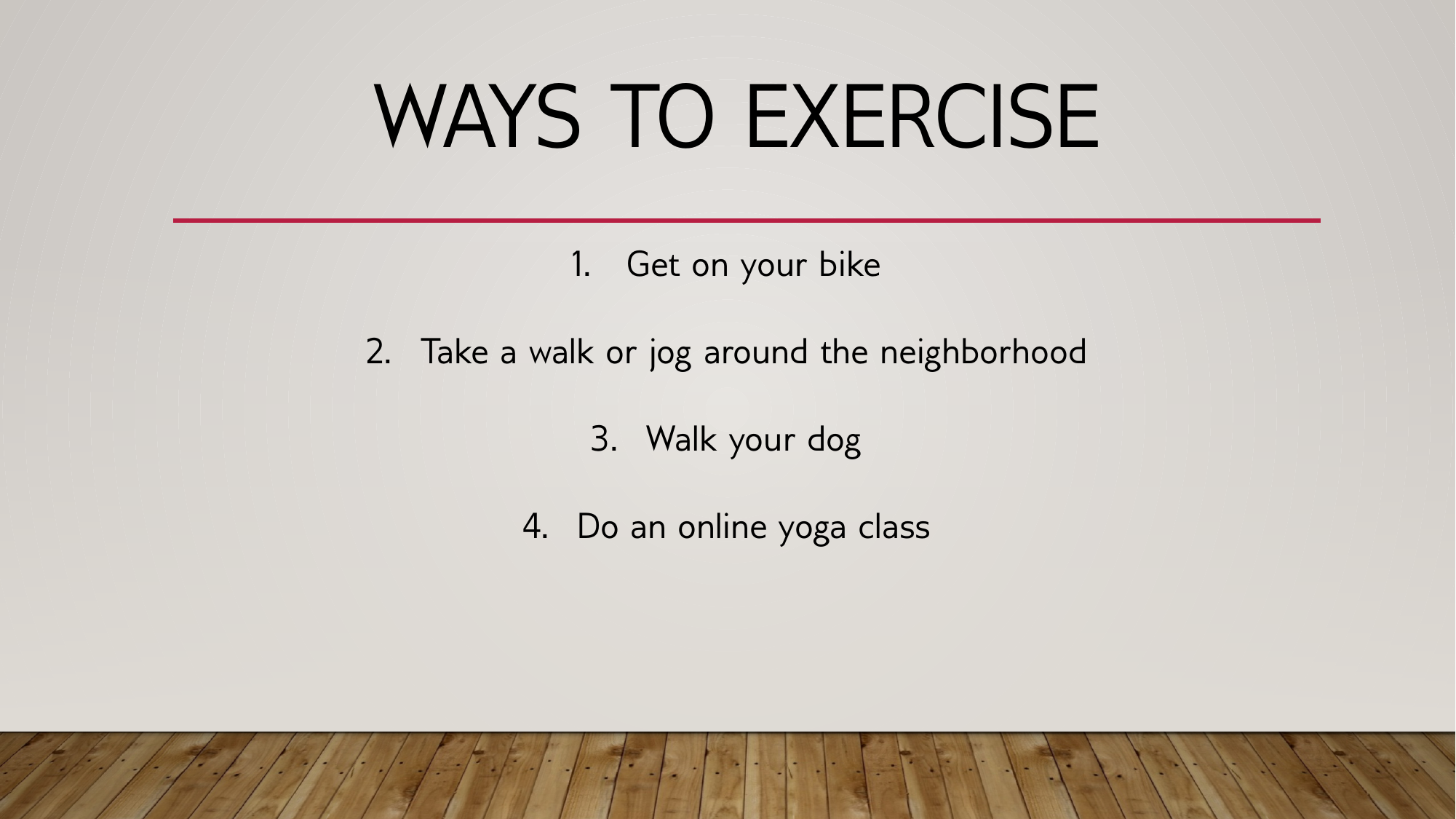

# Ways to Exercise

Get on your bike

Take a walk or jog around the neighborhood

Walk your dog

Do an online yoga class